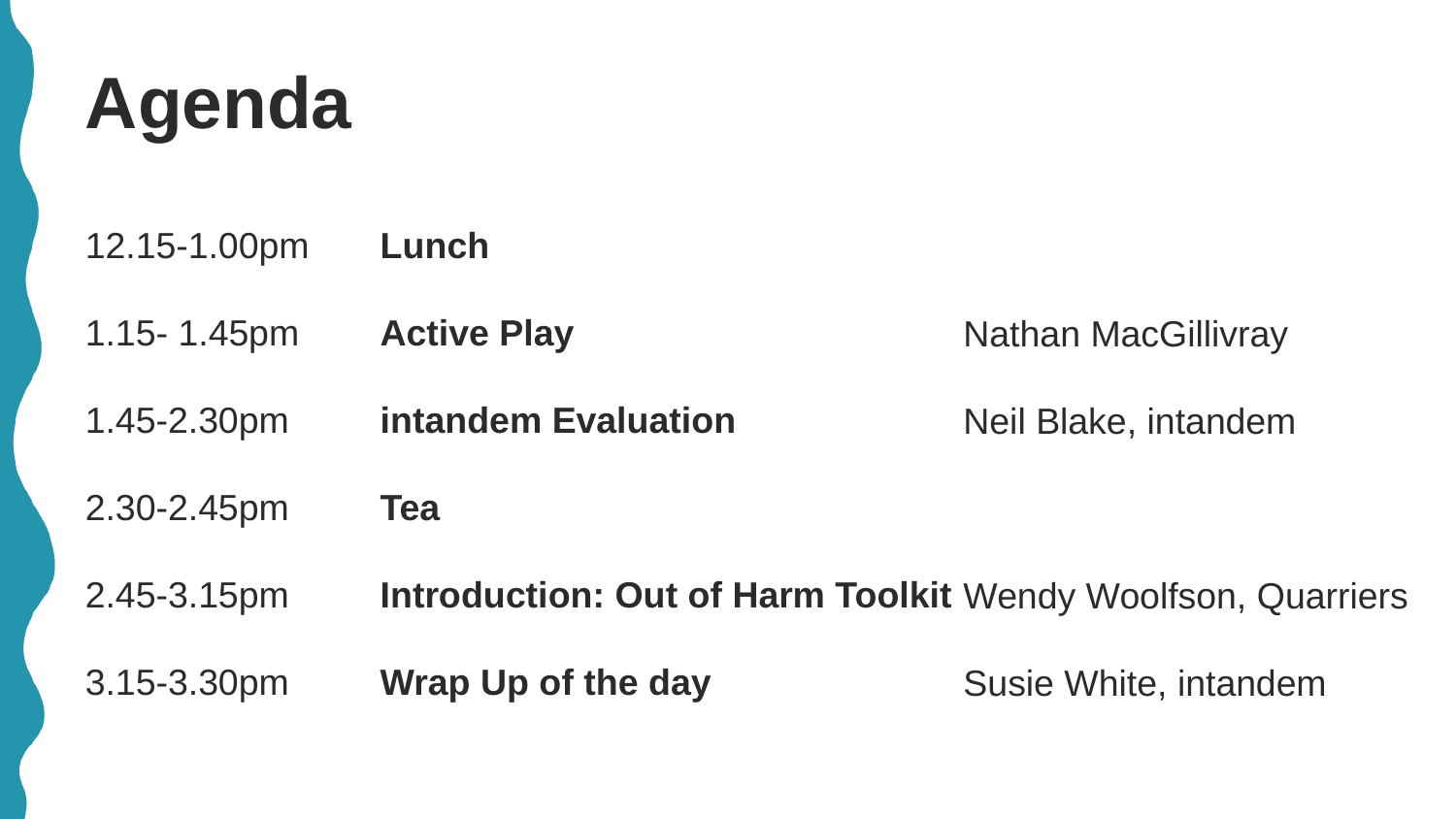

Agenda

12.15-1.00pm

1.15- 1.45pm

1.45-2.30pm

2.30-2.45pm

2.45-3.15pm

3.15-3.30pm

Lunch

Active Play

intandem Evaluation

Tea

Introduction: Out of Harm Toolkit

Wrap Up of the day

Nathan MacGillivray

Neil Blake, intandem

Wendy Woolfson, Quarriers

Susie White, intandem